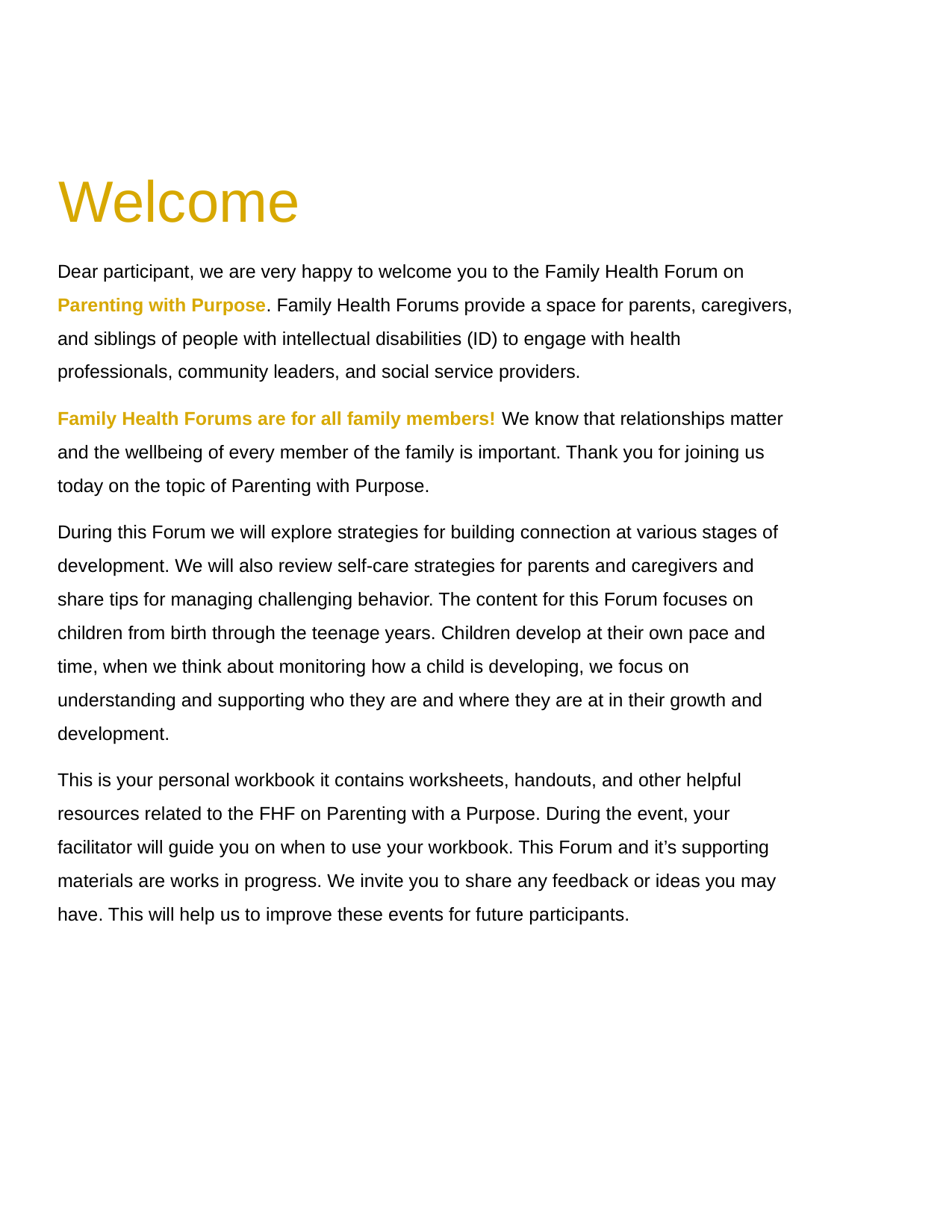

Welcome
Dear participant, we are very happy to welcome you to the Family Health Forum on Parenting with Purpose. Family Health Forums provide a space for parents, caregivers, and siblings of people with intellectual disabilities (ID) to engage with health professionals, community leaders, and social service providers.
Family Health Forums are for all family members! We know that relationships matter and the wellbeing of every member of the family is important. Thank you for joining us today on the topic of Parenting with Purpose.
During this Forum we will explore strategies for building connection at various stages of development. We will also review self-care strategies for parents and caregivers and share tips for managing challenging behavior. The content for this Forum focuses on children from birth through the teenage years. Children develop at their own pace and time, when we think about monitoring how a child is developing, we focus on understanding and supporting who they are and where they are at in their growth and development.
This is your personal workbook it contains worksheets, handouts, and other helpful resources related to the FHF on Parenting with a Purpose. During the event, your facilitator will guide you on when to use your workbook. This Forum and it’s supporting materials are works in progress. We invite you to share any feedback or ideas you may have. This will help us to improve these events for future participants.
Slide 8